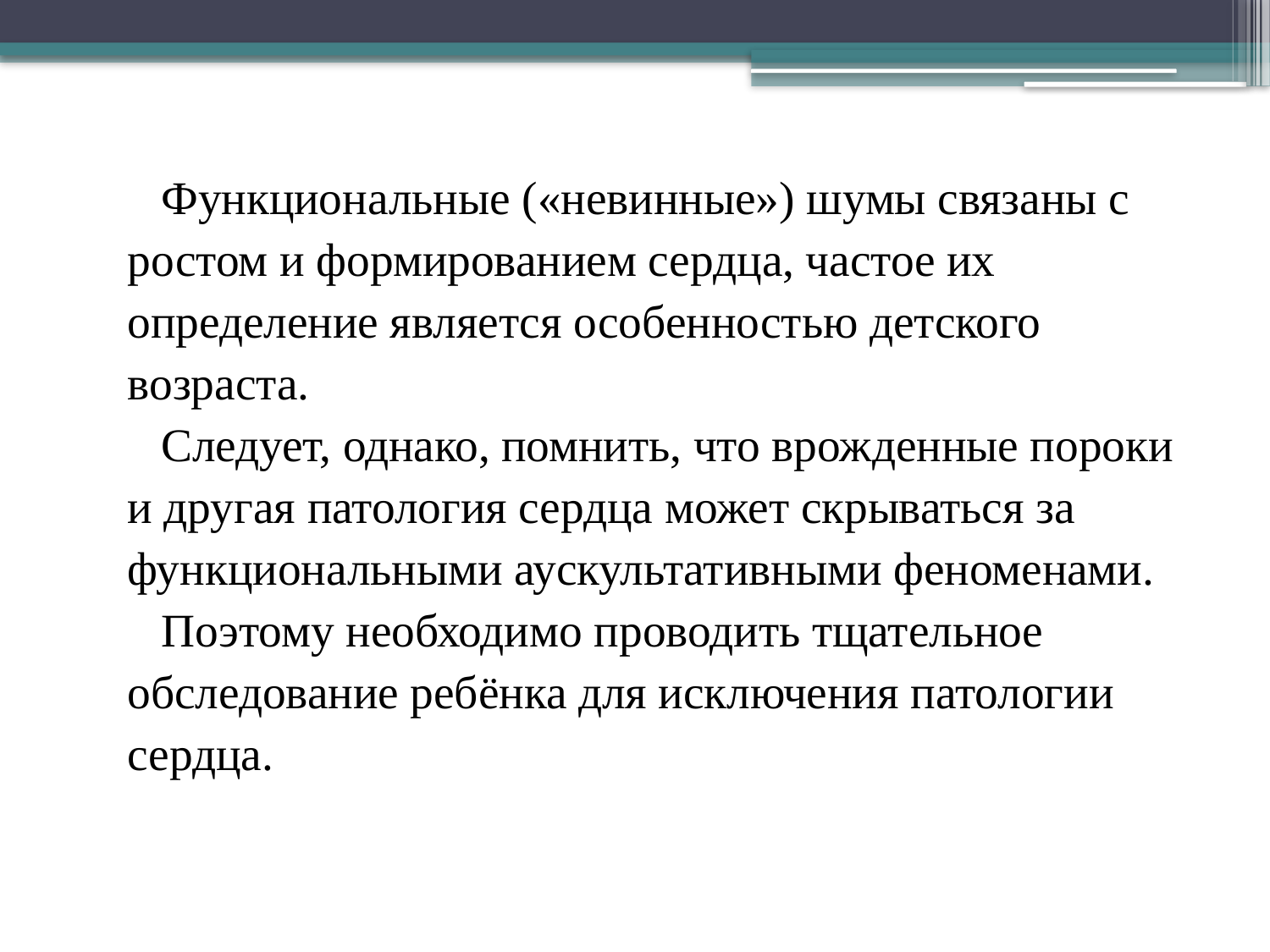

Функциональные («невинные») шумы связаны с ростом и формированием сердца, частое их определение является особенностью детского возраста.
Следует, однако, помнить, что врожденные пороки и другая патология сердца может скрываться за функциональными аускультативными феноменами.
Поэтому необходимо проводить тщательное обследование ребёнка для исключения патологии сердца.